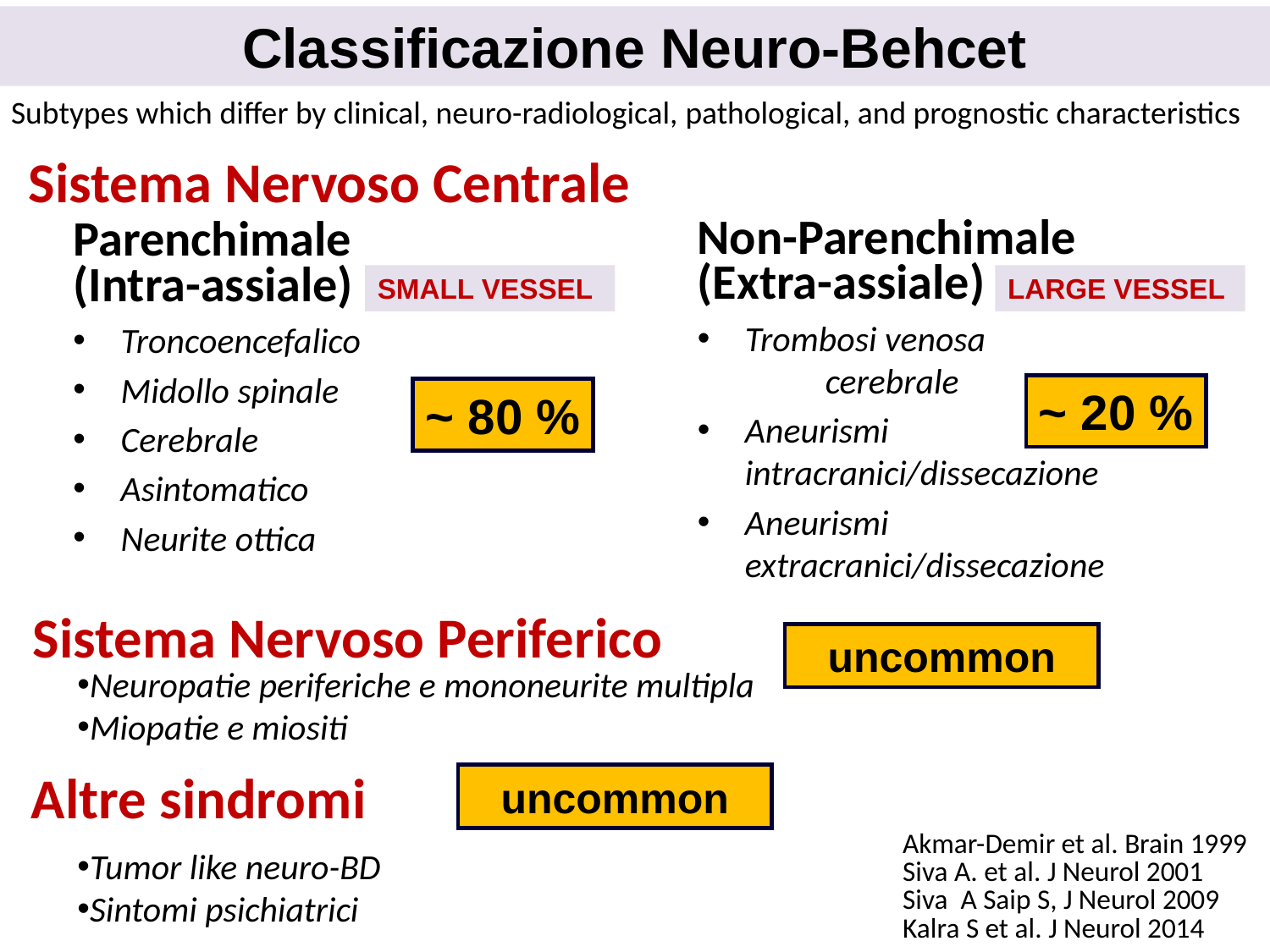

# Classificazione Neuro-Behcet
Subtypes which differ by clinical, neuro-radiological, pathological, and prognostic characteristics
Sistema Nervoso Centrale
Non-Parenchimale
(Extra-assiale)
Trombosi venosa                          cerebrale
Aneurismi intracranici/dissecazione
Aneurismi extracranici/dissecazione
Parenchimale
(Intra-assiale)
Troncoencefalico
Midollo spinale
Cerebrale
Asintomatico
Neurite ottica
SMALL VESSEL
LARGE VESSEL
~ 20 %
~ 80 %
Sistema Nervoso Periferico
uncommon
Neuropatie periferiche e mononeurite multipla
Miopatie e miositi
Altre sindromi
uncommon
Akmar-Demir et al. Brain 1999
Siva A. et al. J Neurol 2001
Siva  A Saip S, J Neurol 2009
Kalra S et al. J Neurol 2014
Tumor like neuro-BD
Sintomi psichiatrici